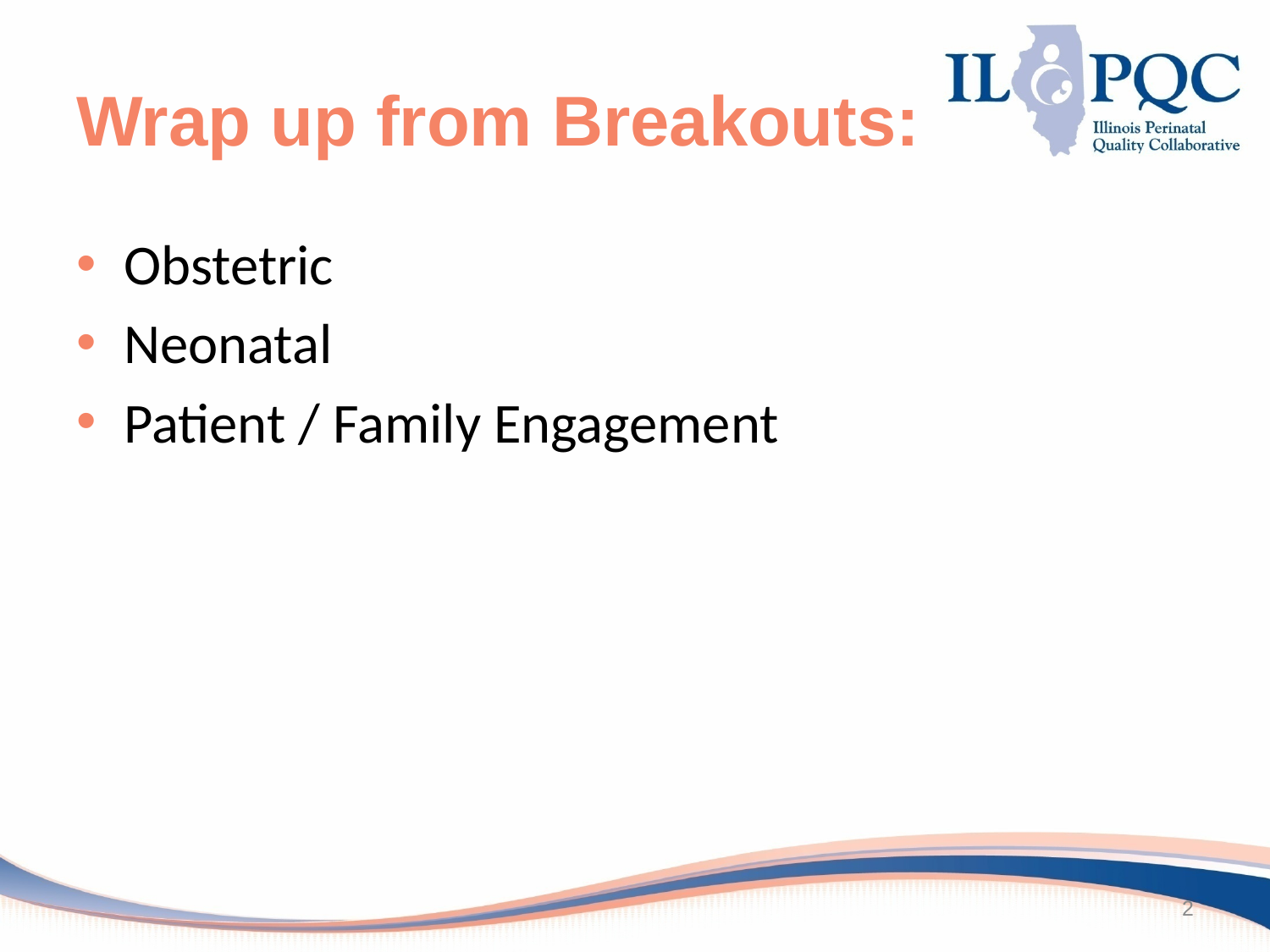

# Wrap up from Breakouts:
Obstetric
Neonatal
Patient / Family Engagement
2